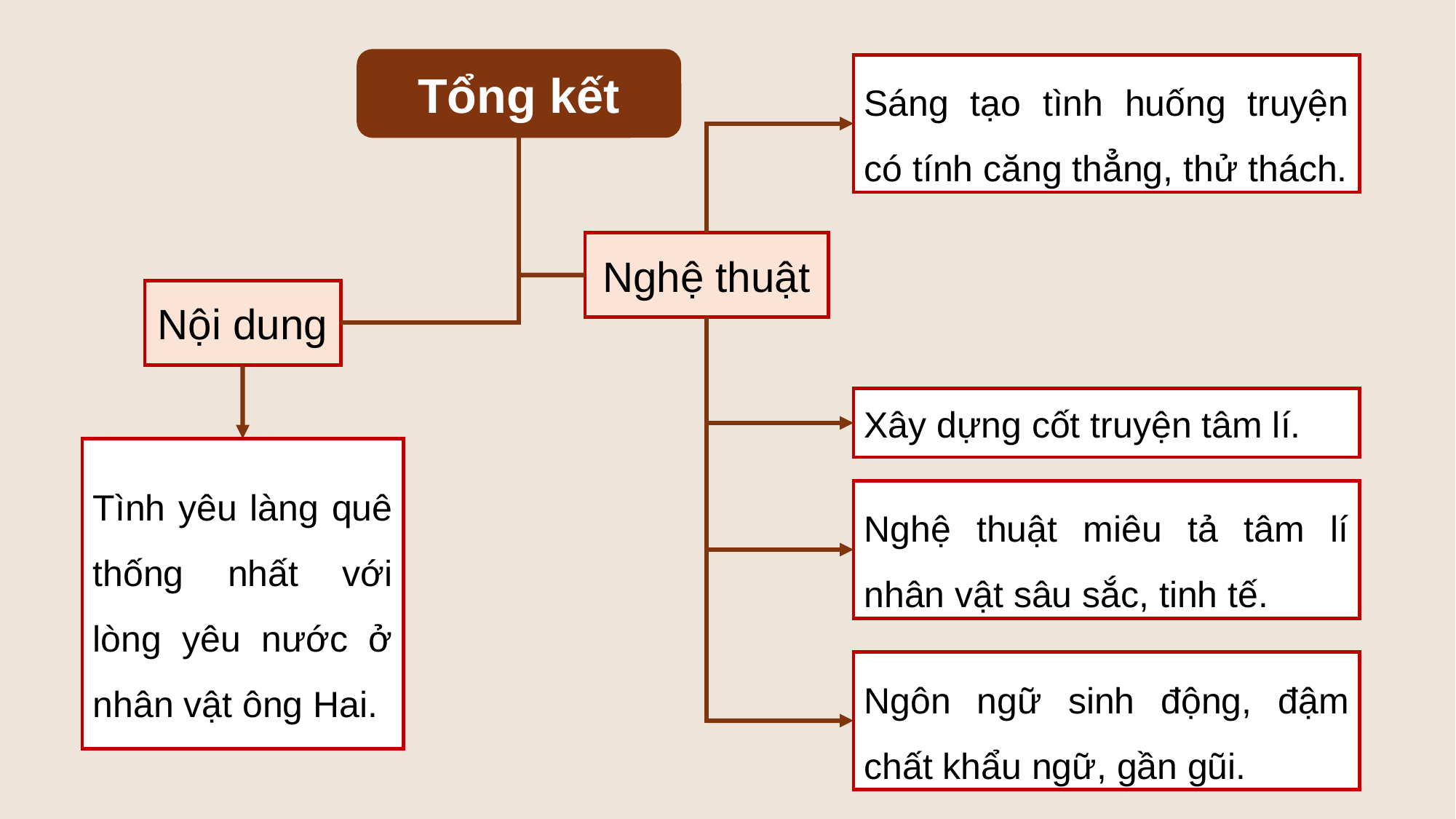

Tổng kết
Sáng tạo tình huống truyện có tính căng thẳng, thử thách.
Nghệ thuật
Nội dung
Xây dựng cốt truyện tâm lí.
Tình yêu làng quê thống nhất với lòng yêu nước ở nhân vật ông Hai.
Nghệ thuật miêu tả tâm lí nhân vật sâu sắc, tinh tế.
Ngôn ngữ sinh động, đậm chất khẩu ngữ, gần gũi.